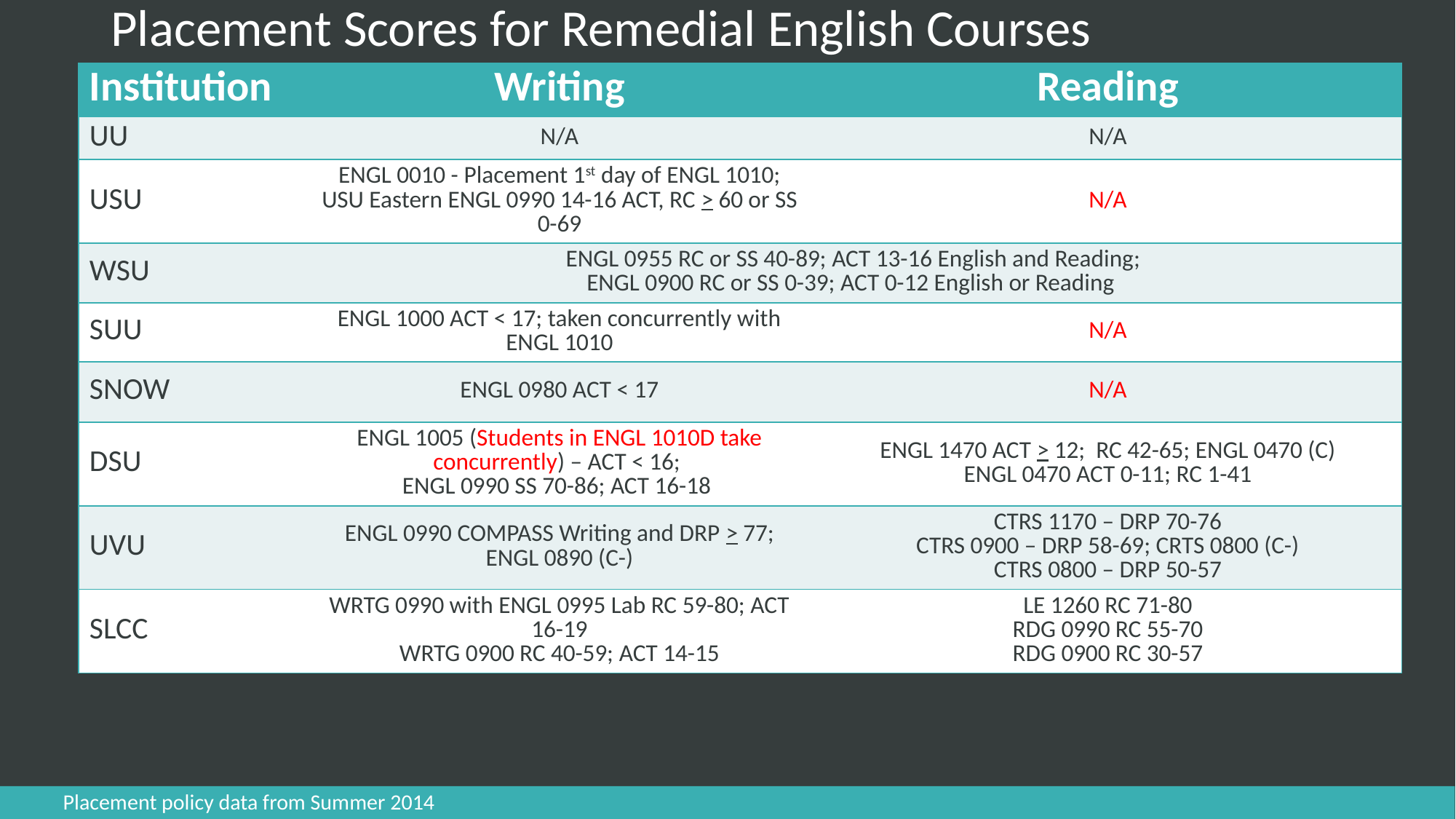

# Placement Scores for Remedial English Courses
| Institution | Writing | Reading |
| --- | --- | --- |
| UU | N/A | N/A |
| USU | ENGL 0010 - Placement 1st day of ENGL 1010; USU Eastern ENGL 0990 14-16 ACT, RC > 60 or SS 0-69 | N/A |
| WSU | ENGL 0955 RC or SS 40-89; ACT 13-16 English and Reading; ENGL 0900 RC or SS 0-39; ACT 0-12 English or Reading |  |
| SUU | ENGL 1000 ACT < 17; taken concurrently with ENGL 1010 | N/A |
| SNOW | ENGL 0980 ACT < 17 | N/A |
| DSU | ENGL 1005 (Students in ENGL 1010D take concurrently) – ACT < 16; ENGL 0990 SS 70-86; ACT 16-18 | ENGL 1470 ACT > 12; RC 42-65; ENGL 0470 (C) ENGL 0470 ACT 0-11; RC 1-41 |
| UVU | ENGL 0990 COMPASS Writing and DRP > 77; ENGL 0890 (C-) | CTRS 1170 – DRP 70-76 CTRS 0900 – DRP 58-69; CRTS 0800 (C-) CTRS 0800 – DRP 50-57 |
| SLCC | WRTG 0990 with ENGL 0995 Lab RC 59-80; ACT 16-19 WRTG 0900 RC 40-59; ACT 14-15 | LE 1260 RC 71-80 RDG 0990 RC 55-70 RDG 0900 RC 30-57 |
Placement policy data from Summer 2014